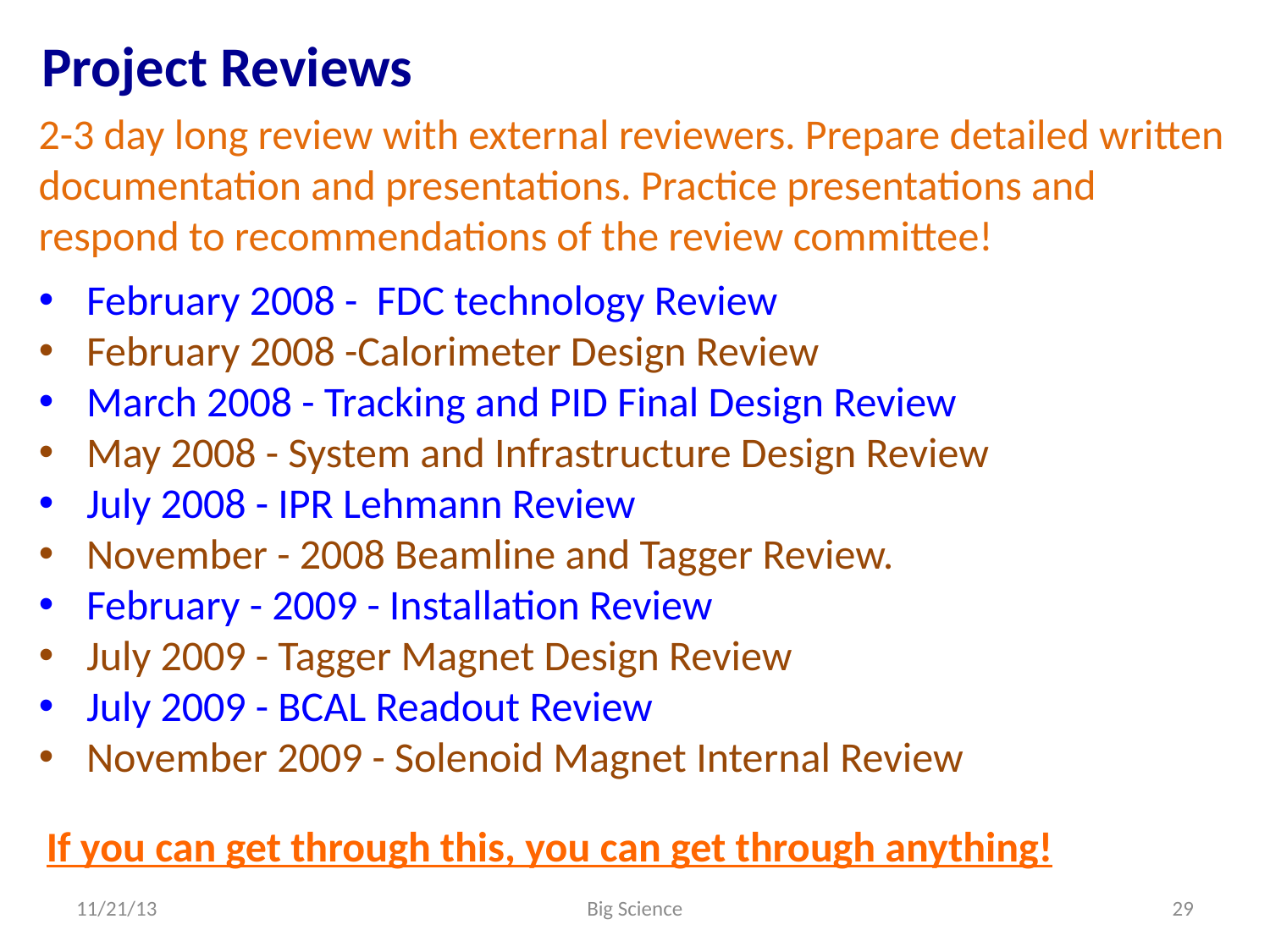

Project Reviews
2-3 day long review with external reviewers. Prepare detailed written documentation and presentations. Practice presentations and respond to recommendations of the review committee!
February 2008 -  FDC technology Review
February 2008 -Calorimeter Design Review
March 2008 - Tracking and PID Final Design Review
May 2008 - System and Infrastructure Design Review
July 2008 - IPR Lehmann Review
November - 2008 Beamline and Tagger Review.
February - 2009 - Installation Review
July 2009 - Tagger Magnet Design Review
July 2009 - BCAL Readout Review
November 2009 - Solenoid Magnet Internal Review
If you can get through this, you can get through anything!
11/21/13
Big Science
29